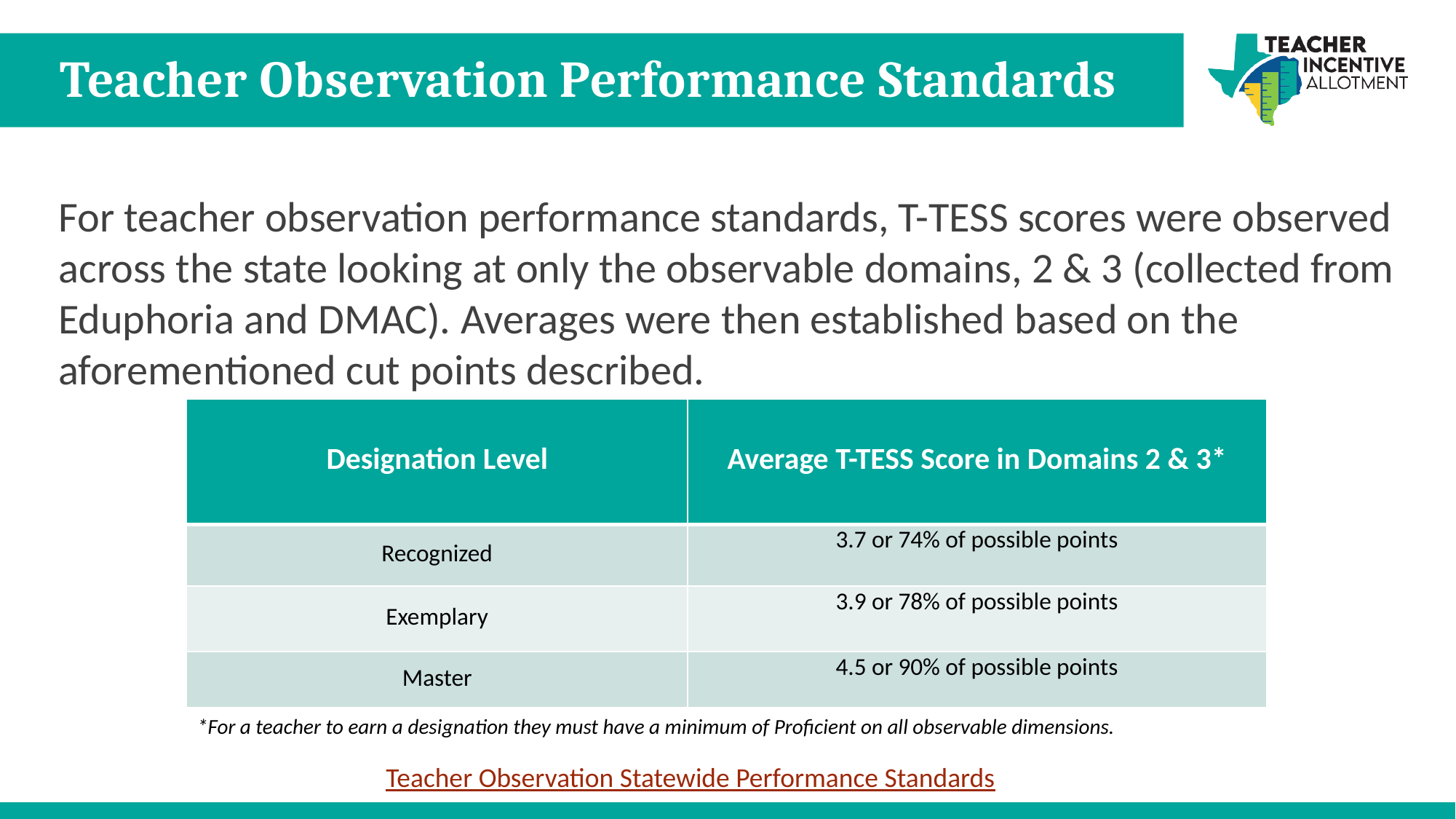

# Teacher Observation Performance Standards
For teacher observation performance standards, T-TESS scores were observed across the state looking at only the observable domains, 2 & 3 (collected from Eduphoria and DMAC). Averages were then established based on the aforementioned cut points described.
| Designation Level | Average T-TESS Score in Domains 2 & 3\* |
| --- | --- |
| Recognized | 3.7 or 74% of possible points |
| Exemplary | 3.9 or 78% of possible points |
| Master | 4.5 or 90% of possible points |
*For a teacher to earn a designation they must have a minimum of Proficient on all observable dimensions.
Teacher Observation Statewide Performance Standards